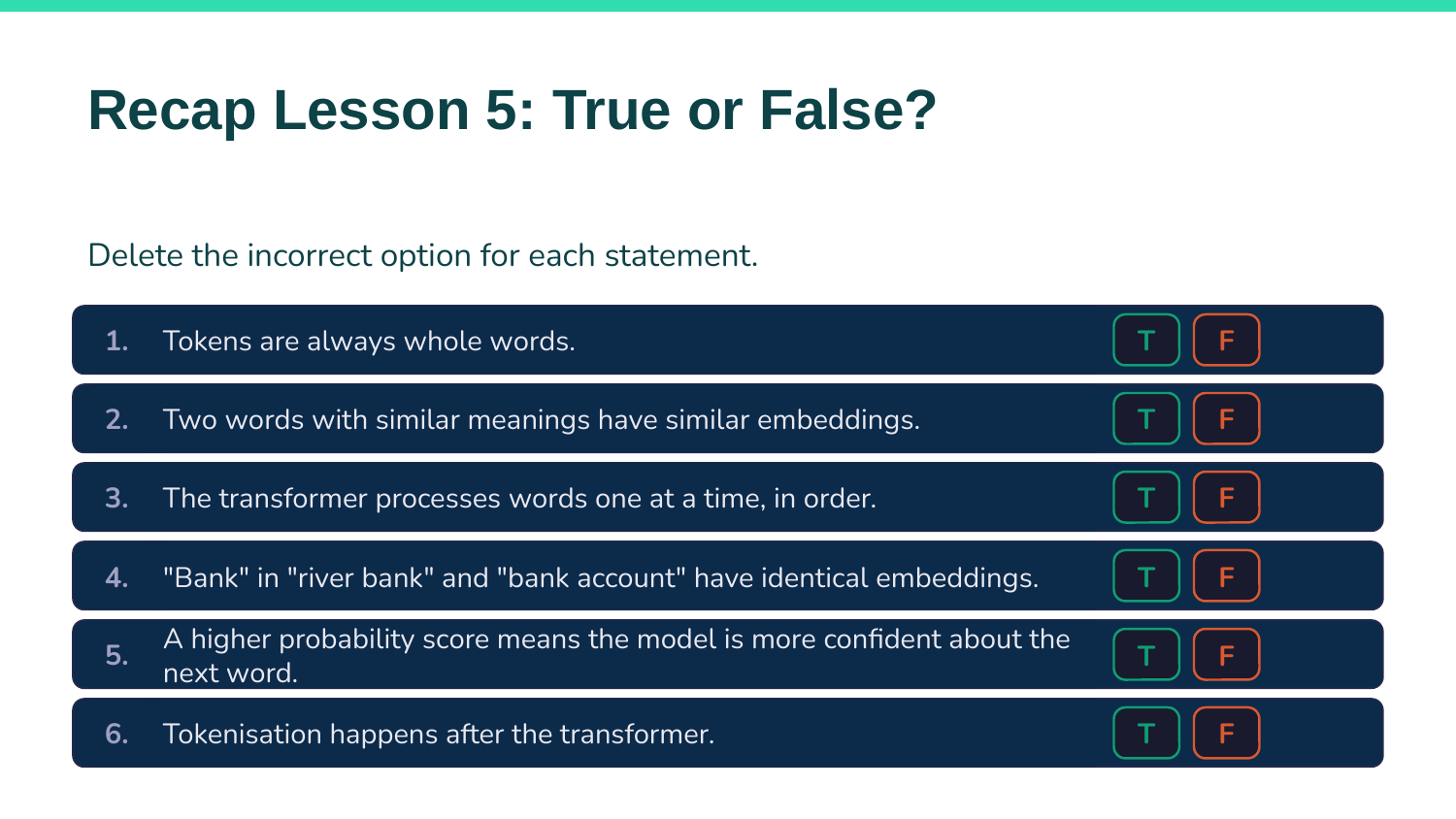

# Recap Lesson 5: True or False?
True or False?
Delete the incorrect option for each statement.

Tokens are always whole words.
1.

T

F

Two words with similar meanings have similar embeddings.
2.

T

F

The transformer processes words one at a time, in order.
3.

T

F

"Bank" in "river bank" and "bank account" have identical embeddings.
4.

T

F

A higher probability score means the model is more confident about the next word.
5.

T

F

Tokenisation happens after the transformer.
6.

T

F